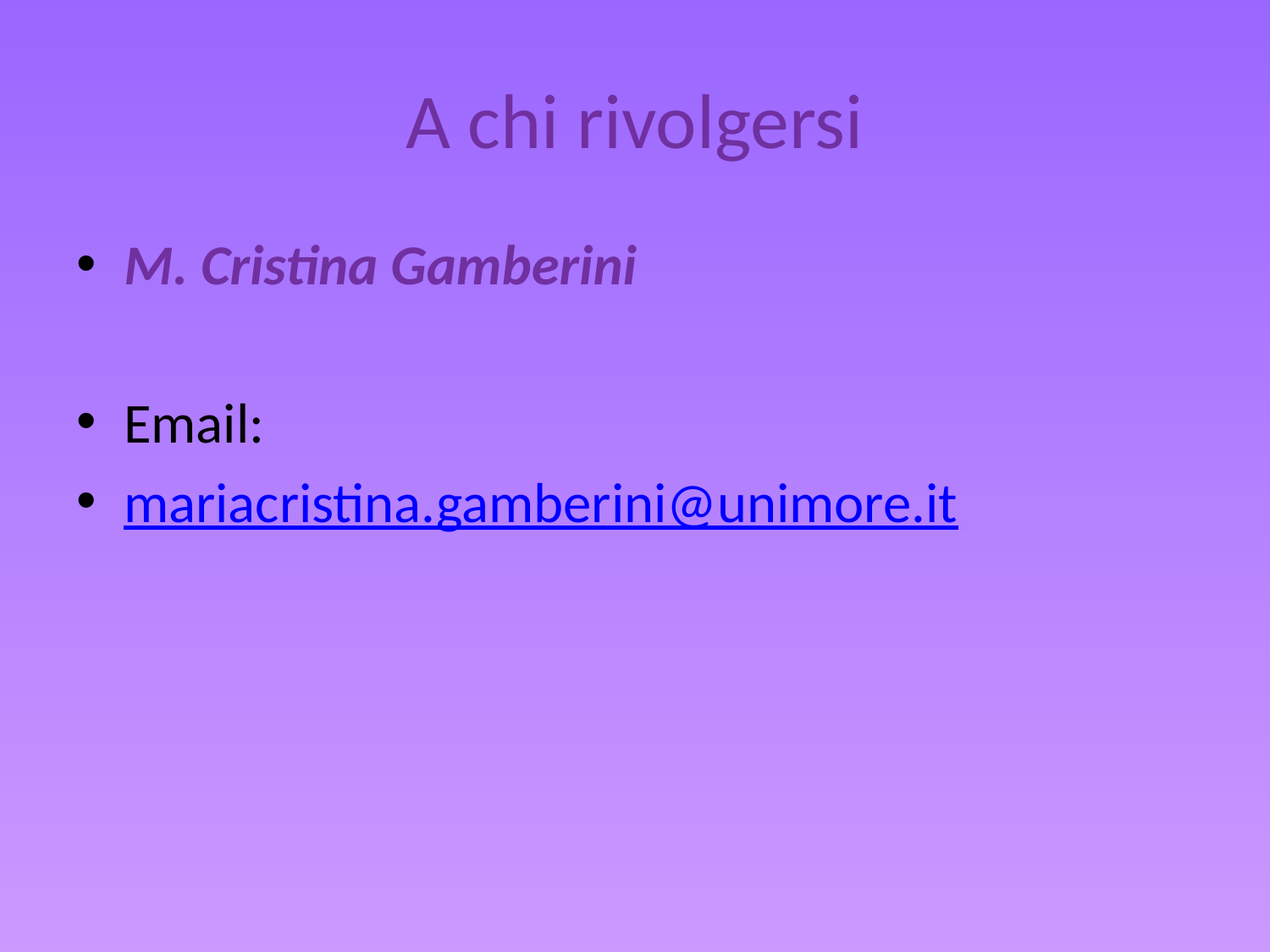

# A chi rivolgersi
M. Cristina Gamberini

Email:
mariacristina.gamberini@unimore.it